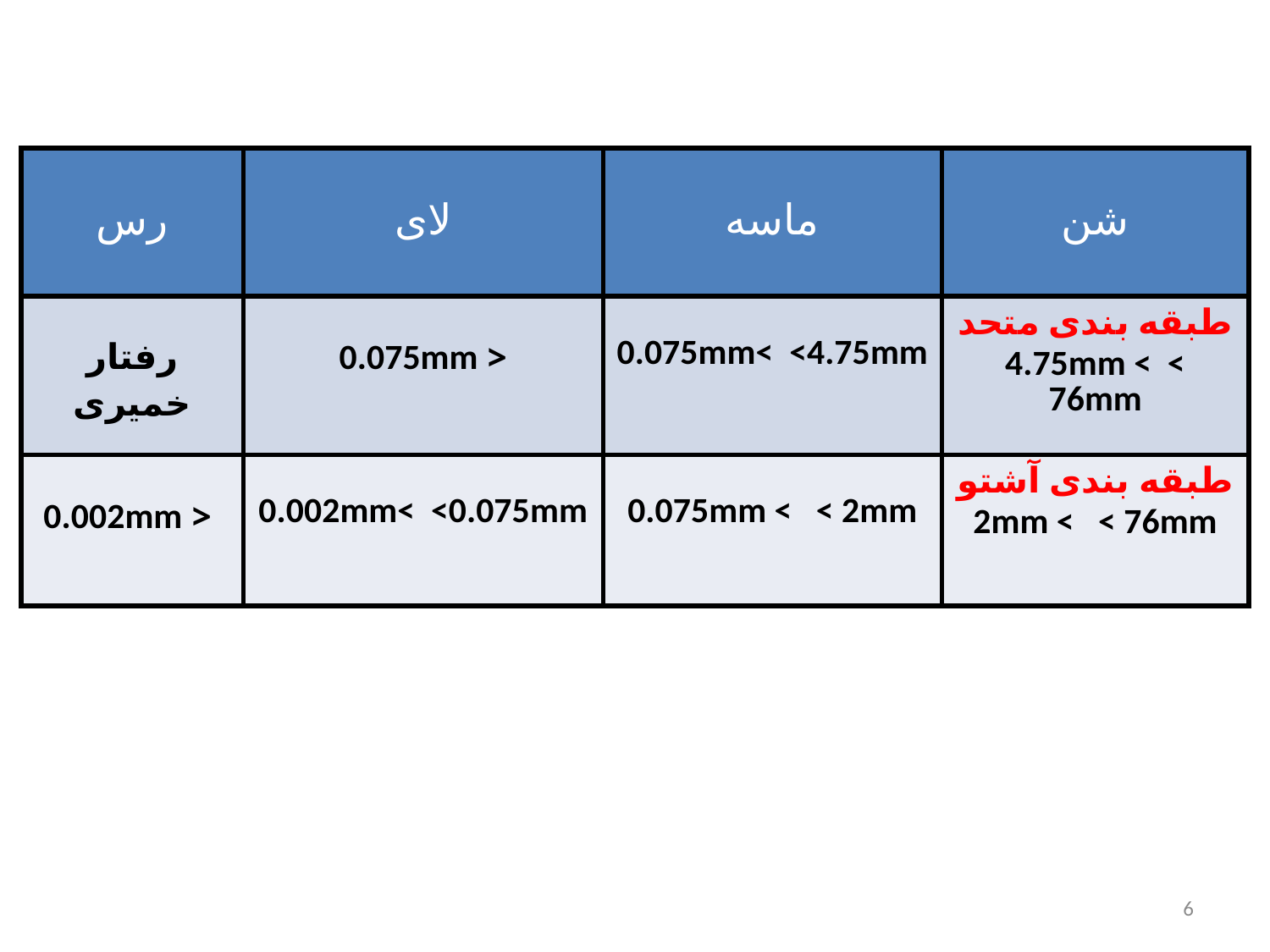

| رس | لای | ماسه | شن |
| --- | --- | --- | --- |
| رفتار خمیری | < 0.075mm | 0.075mm< <4.75mm | طبقه بندی متحد 4.75mm < < 76mm |
| < 0.002mm | 0.002mm< <0.075mm | 0.075mm < < 2mm | طبقه بندی آشتو 2mm < < 76mm |
6